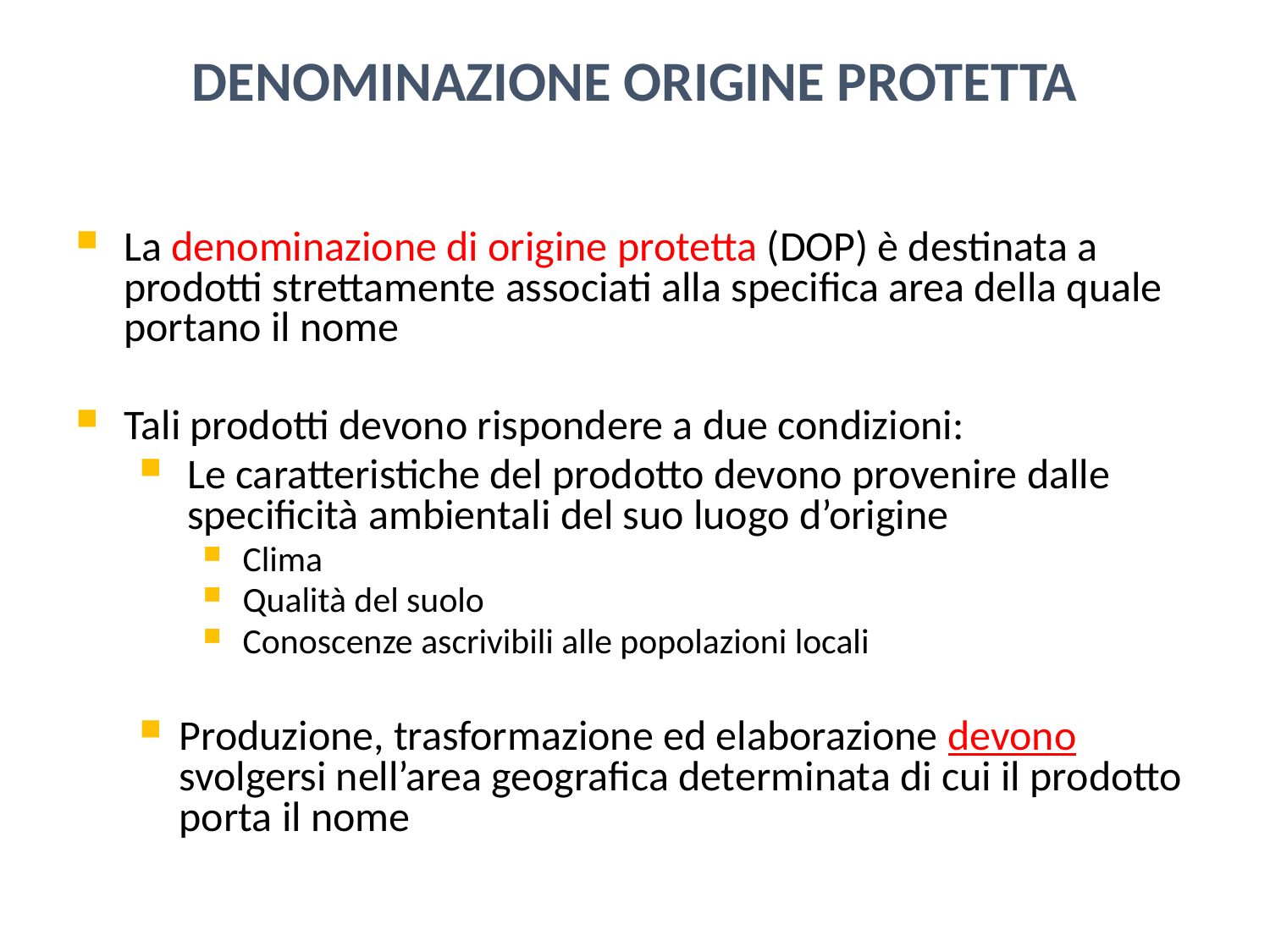

DENOMINAZIONE ORIGINE PROTETTA
La denominazione di origine protetta (DOP) è destinata a prodotti strettamente associati alla specifica area della quale portano il nome

Tali prodotti devono rispondere a due condizioni:
Le caratteristiche del prodotto devono provenire dalle specificità ambientali del suo luogo d’origine
Clima
Qualità del suolo
Conoscenze ascrivibili alle popolazioni locali

Produzione, trasformazione ed elaborazione devono svolgersi nell’area geografica determinata di cui il prodotto porta il nome